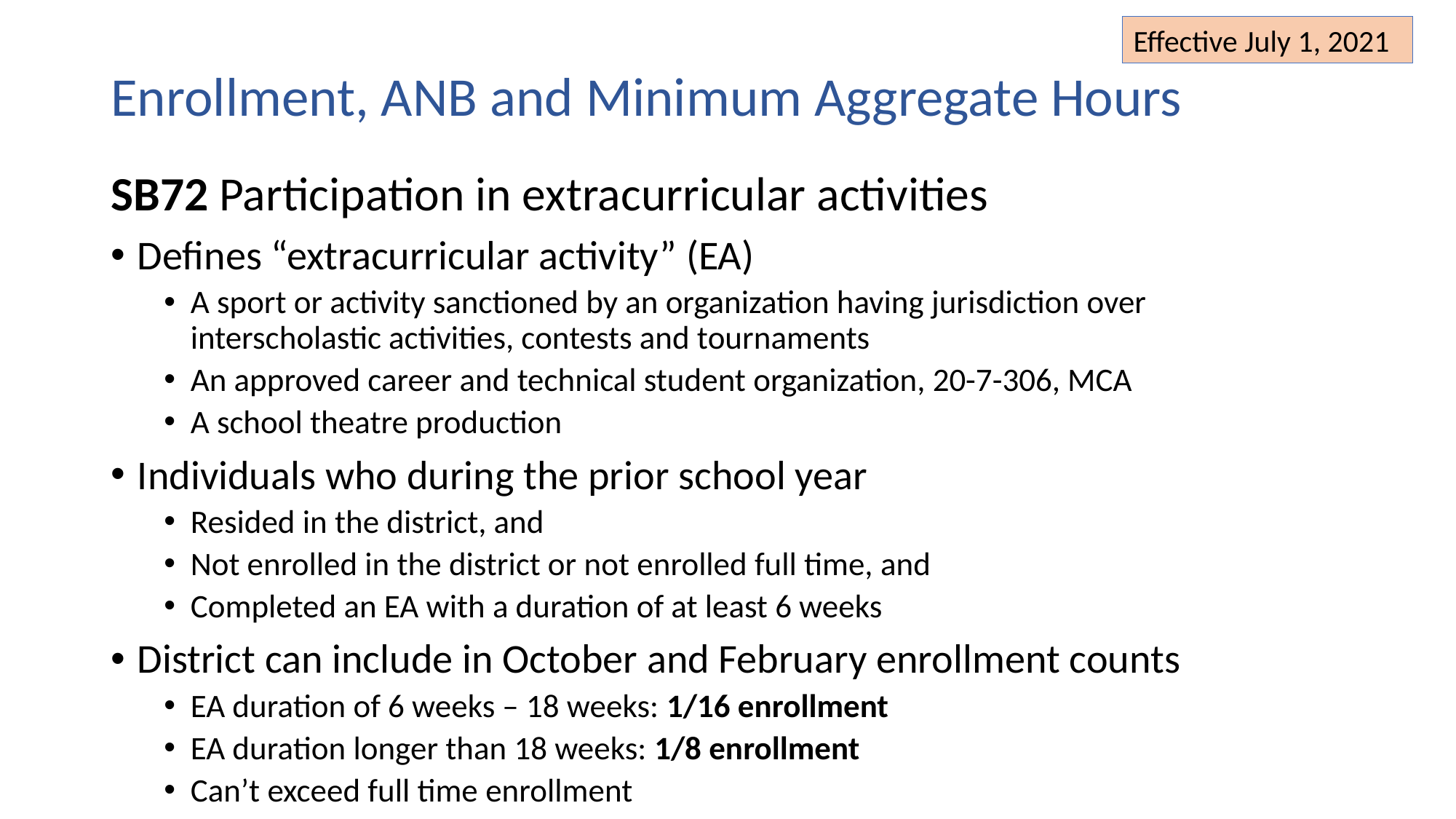

Effective July 1, 2021
# Enrollment, ANB and Minimum Aggregate Hours
SB72 Participation in extracurricular activities
Defines “extracurricular activity” (EA)
A sport or activity sanctioned by an organization having jurisdiction over interscholastic activities, contests and tournaments
An approved career and technical student organization, 20-7-306, MCA
A school theatre production
Individuals who during the prior school year
Resided in the district, and
Not enrolled in the district or not enrolled full time, and
Completed an EA with a duration of at least 6 weeks
District can include in October and February enrollment counts
EA duration of 6 weeks – 18 weeks: 1/16 enrollment
EA duration longer than 18 weeks: 1/8 enrollment
Can’t exceed full time enrollment